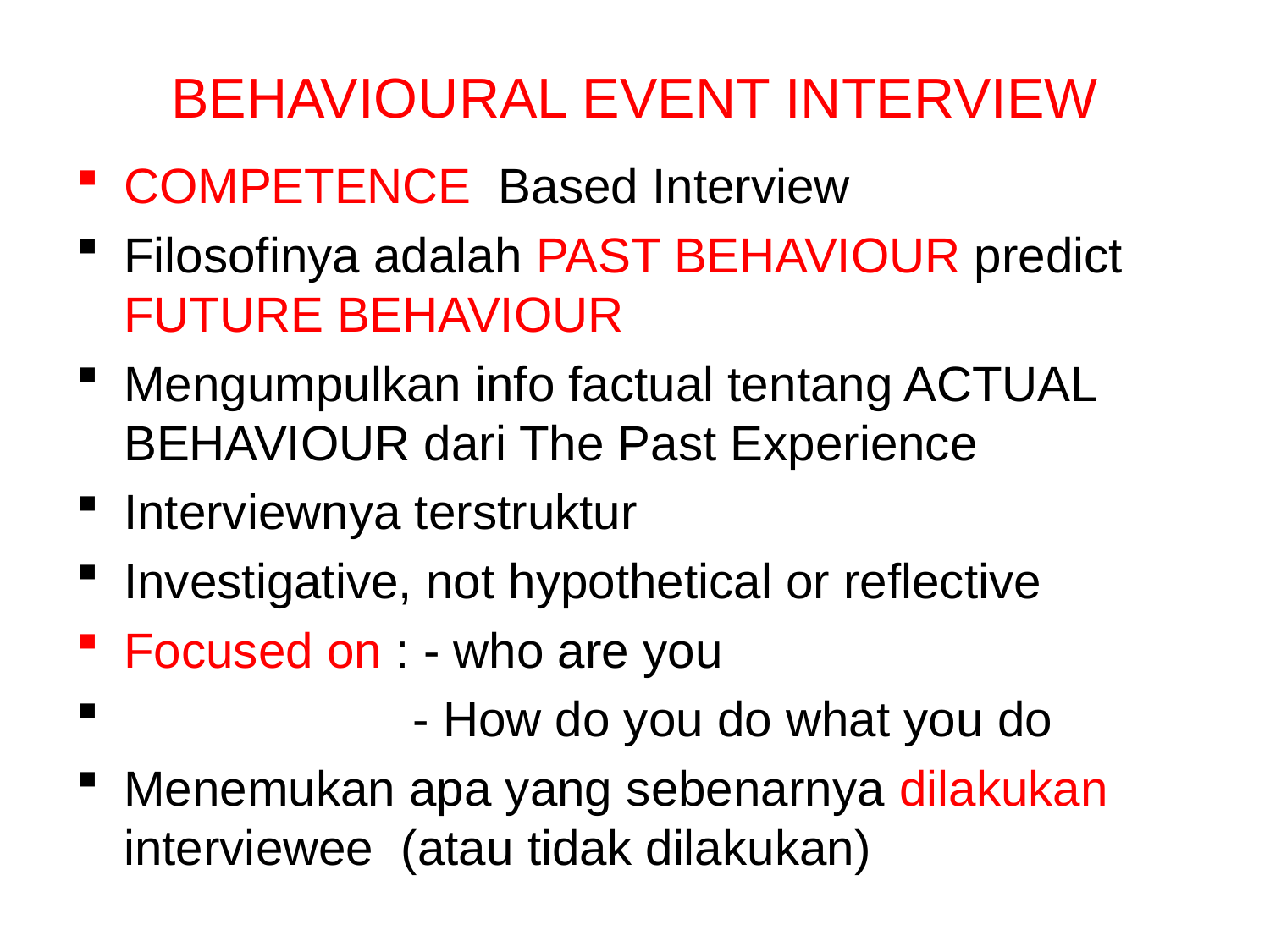

# BEHAVIOURAL EVENT INTERVIEW
COMPETENCE  Based Interview
Filosofinya adalah PAST BEHAVIOUR predict FUTURE BEHAVIOUR
Mengumpulkan info factual tentang ACTUAL BEHAVIOUR dari The Past Experience
Interviewnya terstruktur
Investigative, not hypothetical or reflective
Focused on : - who are you
                     - How do you do what you do
Menemukan apa yang sebenarnya dilakukan interviewee  (atau tidak dilakukan)